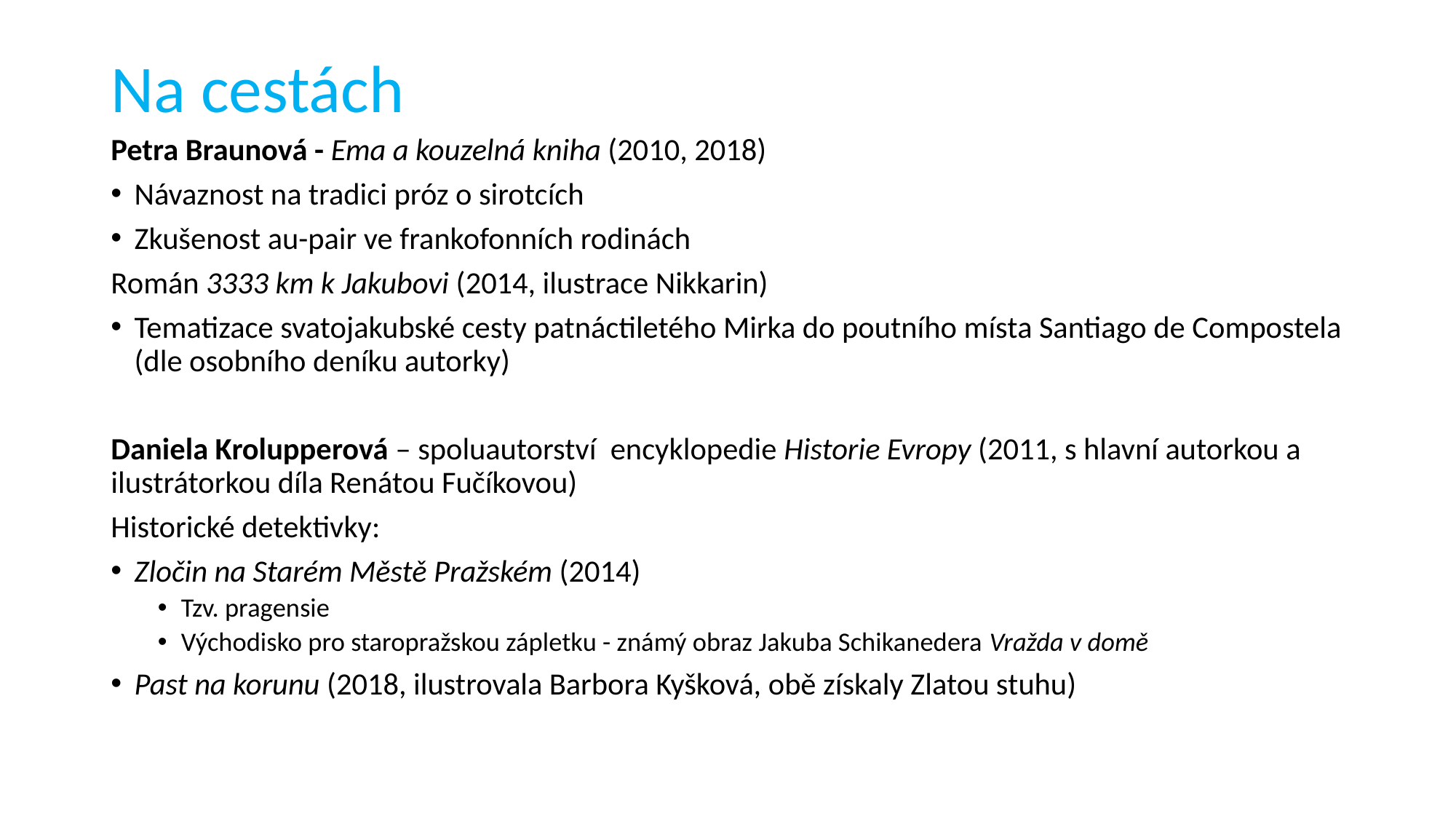

# Na cestách
Petra Braunová - Ema a kouzelná kniha (2010, 2018)
Návaznost na tradici próz o sirotcích
Zkušenost au-pair ve frankofonních rodinách
Román 3333 km k Jakubovi (2014, ilustrace Nikkarin)
Tematizace svatojakubské cesty patnáctiletého Mirka do poutního místa Santiago de Compostela (dle osobního deníku autorky)

Daniela Krolupperová – spoluautorství  encyklopedie Historie Evropy (2011, s hlavní autorkou a ilustrátorkou díla Renátou Fučíkovou)
Historické detektivky:
Zločin na Starém Městě Pražském (2014)
Tzv. pragensie
Východisko pro staropražskou zápletku - známý obraz Jakuba Schikanedera Vražda v domě
Past na korunu (2018, ilustrovala Barbora Kyšková, obě získaly Zlatou stuhu)